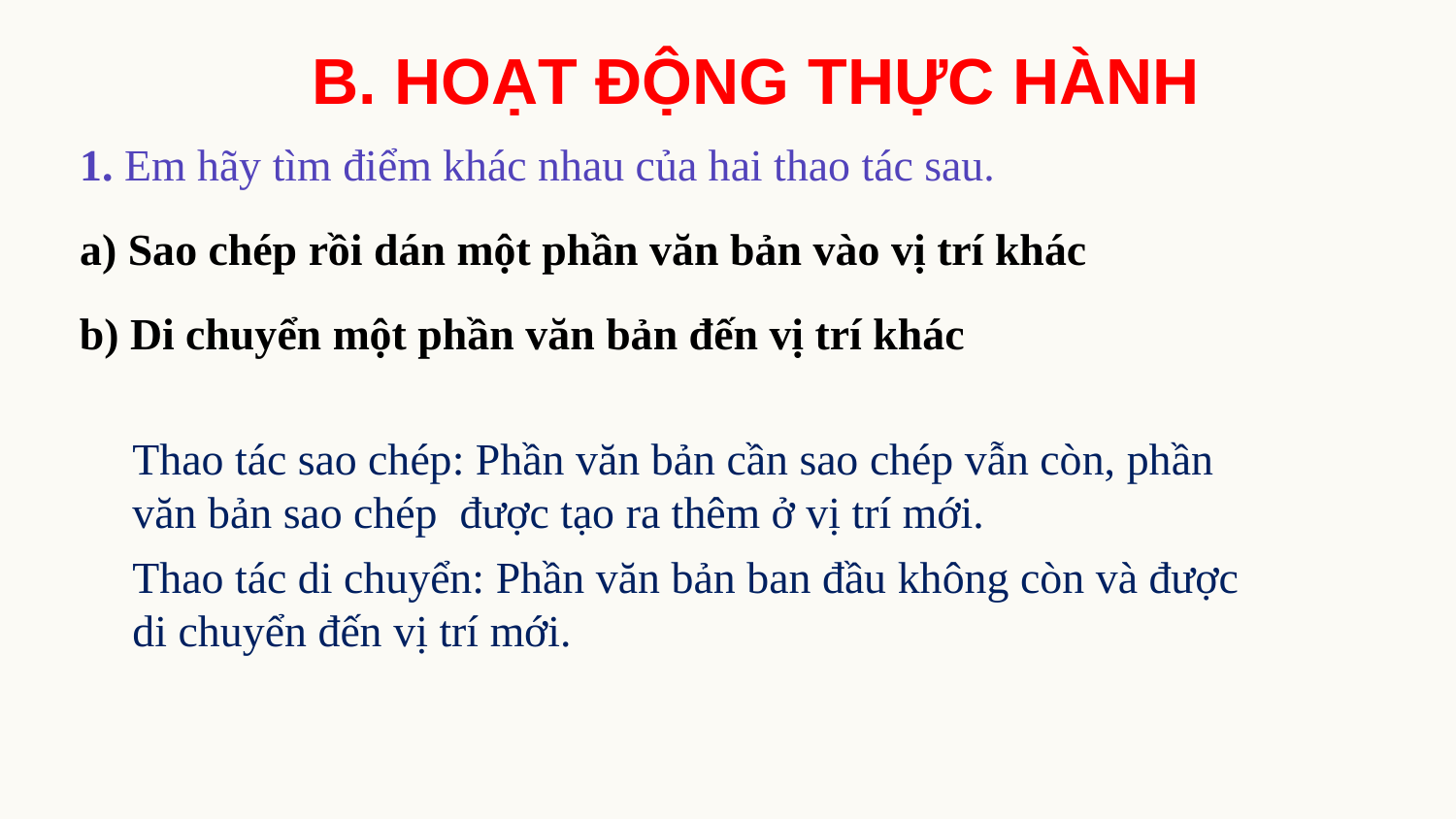

# B. HOẠT ĐỘNG THỰC HÀNH
1. Em hãy tìm điểm khác nhau của hai thao tác sau.

a) Sao chép rồi dán một phần văn bản vào vị trí khác
b) Di chuyển một phần văn bản đến vị trí khác
Thao tác sao chép: Phần văn bản cần sao chép vẫn còn, phần văn bản sao chép  được tạo ra thêm ở vị trí mới.
Thao tác di chuyển: Phần văn bản ban đầu không còn và được di chuyển đến vị trí mới.